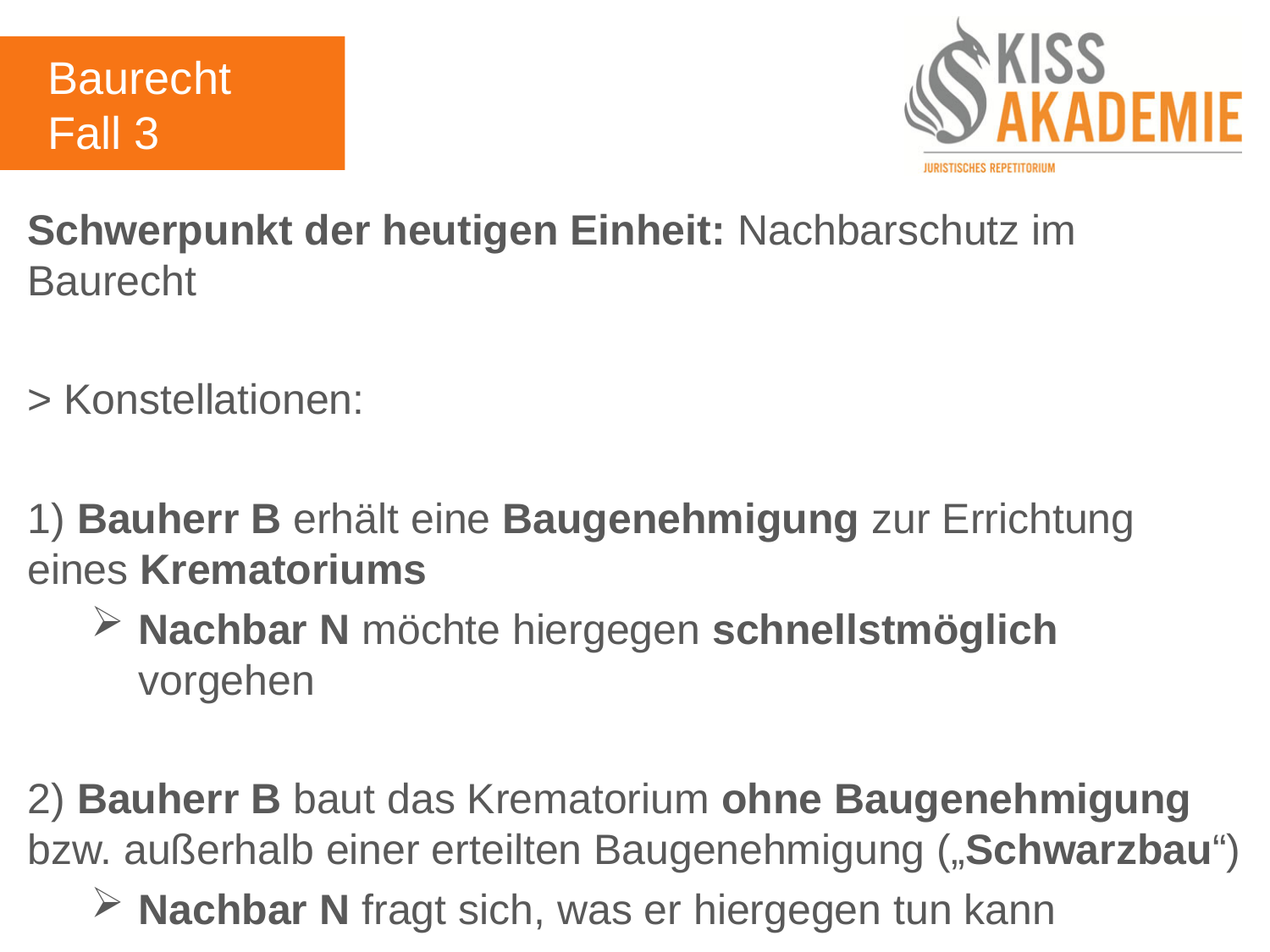

Baurecht
Fall 3
Schwerpunkt der heutigen Einheit: Nachbarschutz im Baurecht

> Konstellationen:

1) Bauherr B erhält eine Baugenehmigung zur Errichtung eines Krematoriums
Nachbar N möchte hiergegen schnellstmöglich vorgehen

2) Bauherr B baut das Krematorium ohne Baugenehmigung bzw. außerhalb einer erteilten Baugenehmigung („Schwarzbau“)
Nachbar N fragt sich, was er hiergegen tun kann